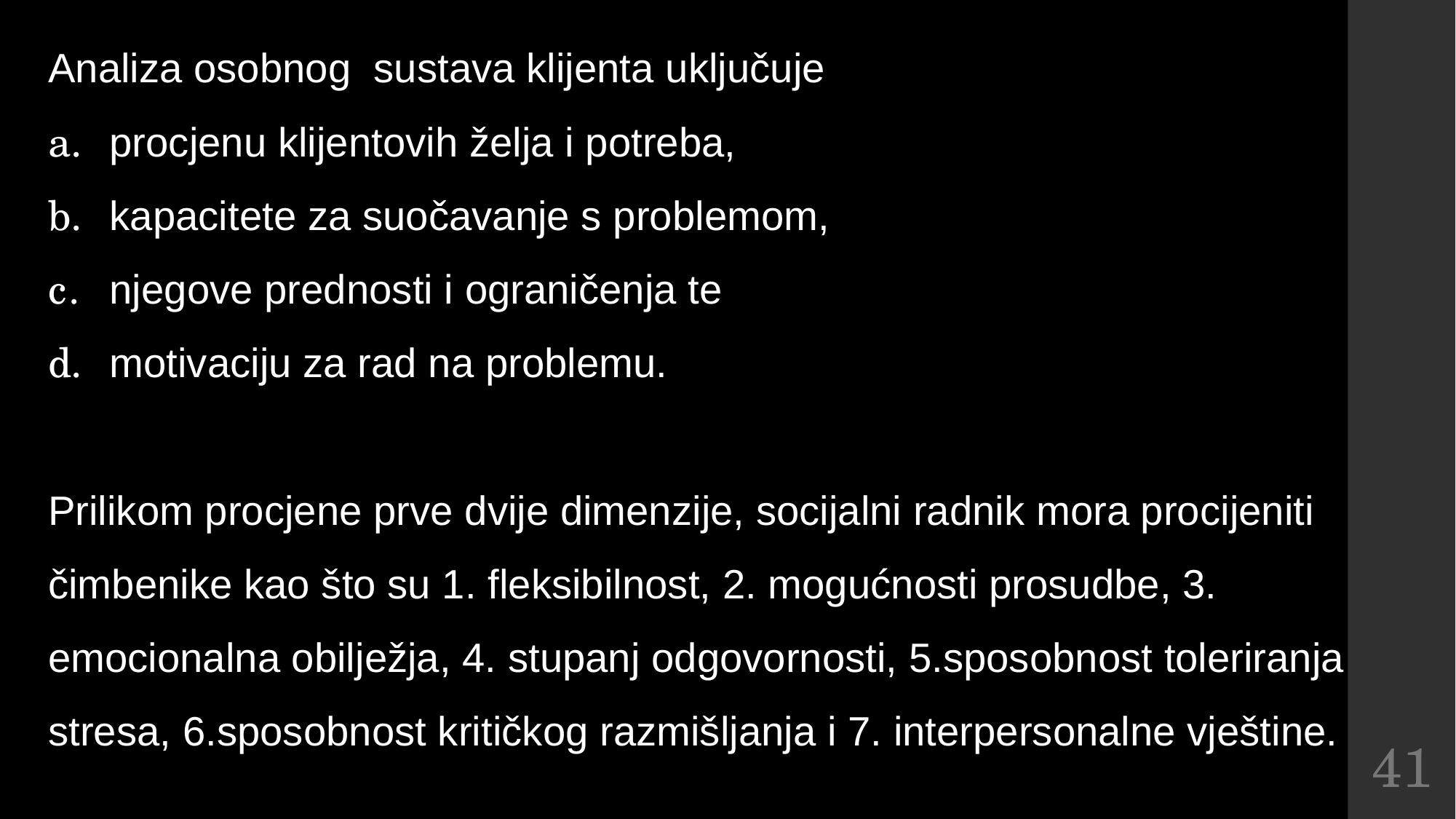

Analiza osobnog  sustava klijenta uključuje
procjenu klijentovih želja i potreba,
kapacitete za suočavanje s problemom,
njegove prednosti i ograničenja te
motivaciju za rad na problemu.

Prilikom procjene prve dvije dimenzije, socijalni radnik mora procijeniti čimbenike kao što su 1. fleksibilnost, 2. mogućnosti prosudbe, 3. emocionalna obilježja, 4. stupanj odgovornosti, 5.sposobnost toleriranja stresa, 6.sposobnost kritičkog razmišljanja i 7. interpersonalne vještine.
41